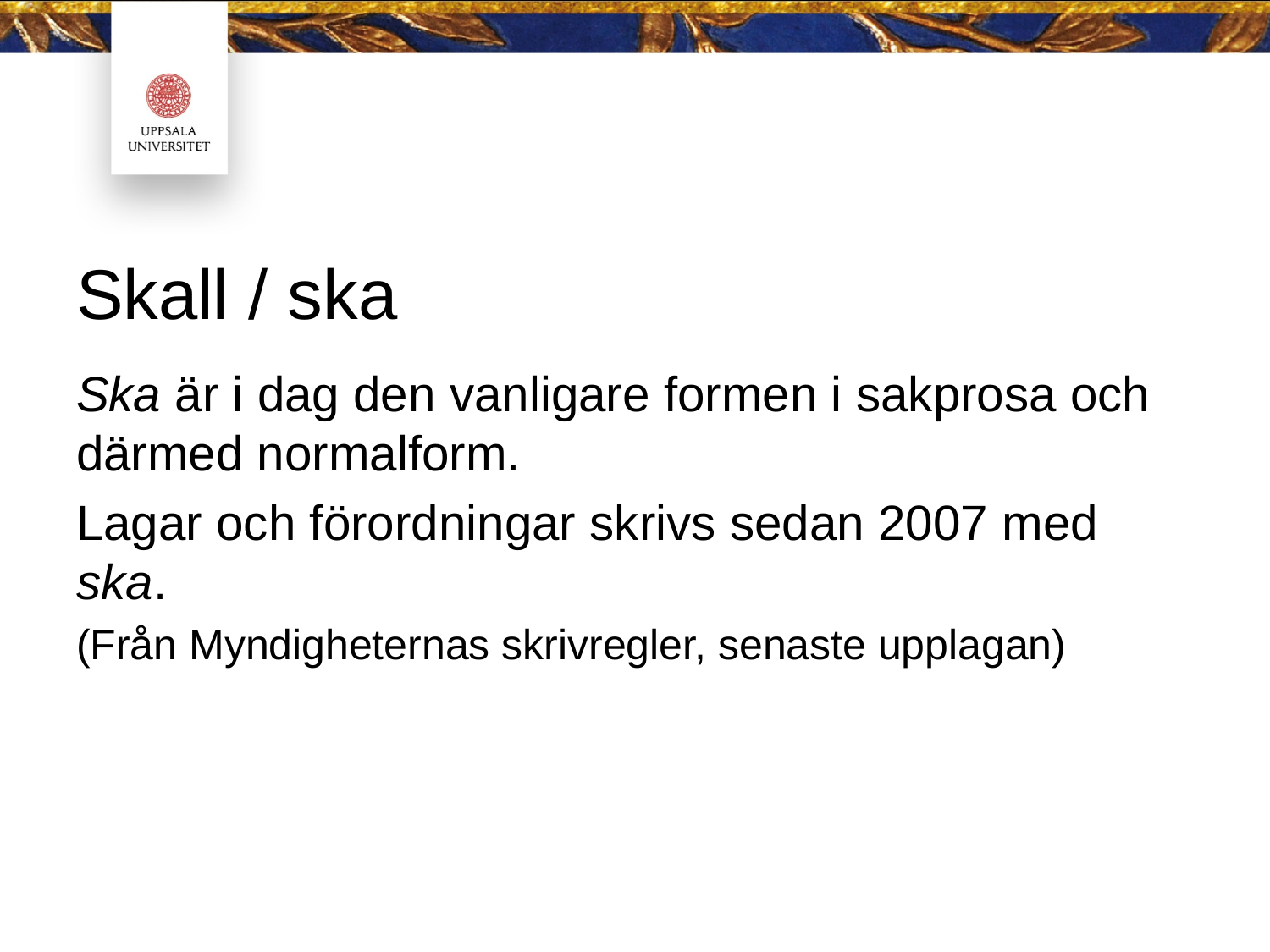

# Skall / ska
Ska är i dag den vanligare formen i sakprosa och därmed normalform.
Lagar och förordningar skrivs sedan 2007 med ska.
(Från Myndigheternas skrivregler, senaste upplagan)